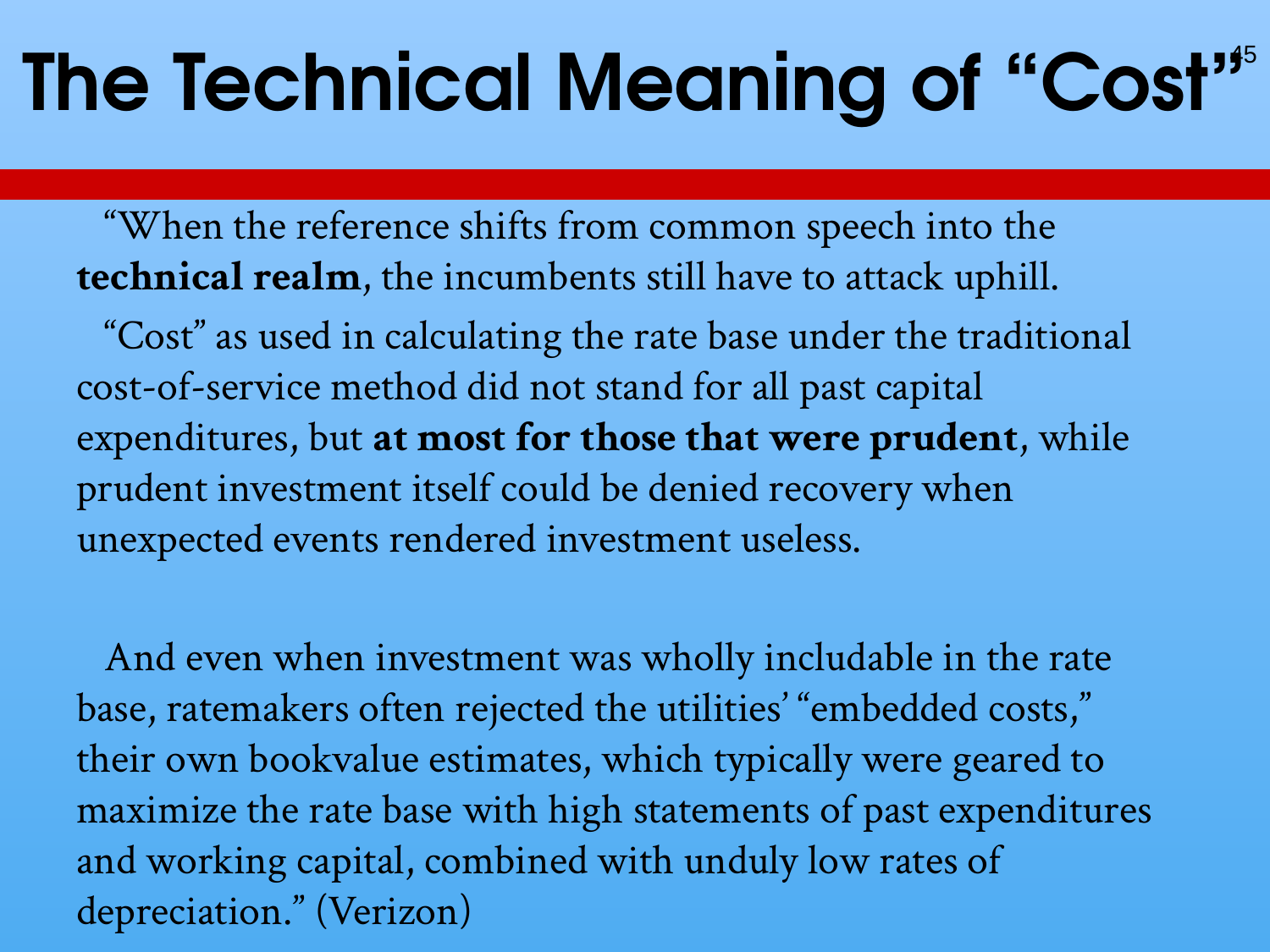

# The Technical Meaning of “Cost”
45
   “When the reference shifts from common speech into the technical realm, the incumbents still have to attack uphill.
   “Cost” as used in calculating the rate base under the traditional cost-of-service method did not stand for all past capital expenditures, but at most for those that were prudent, while prudent investment itself could be denied recovery when unexpected events rendered investment useless.

   And even when investment was wholly includable in the rate base, ratemakers often rejected the utilities’ “embedded costs,” their own bookvalue estimates, which typically were geared to maximize the rate base with high statements of past expenditures and working capital, combined with unduly low rates of depreciation.” (Verizon)